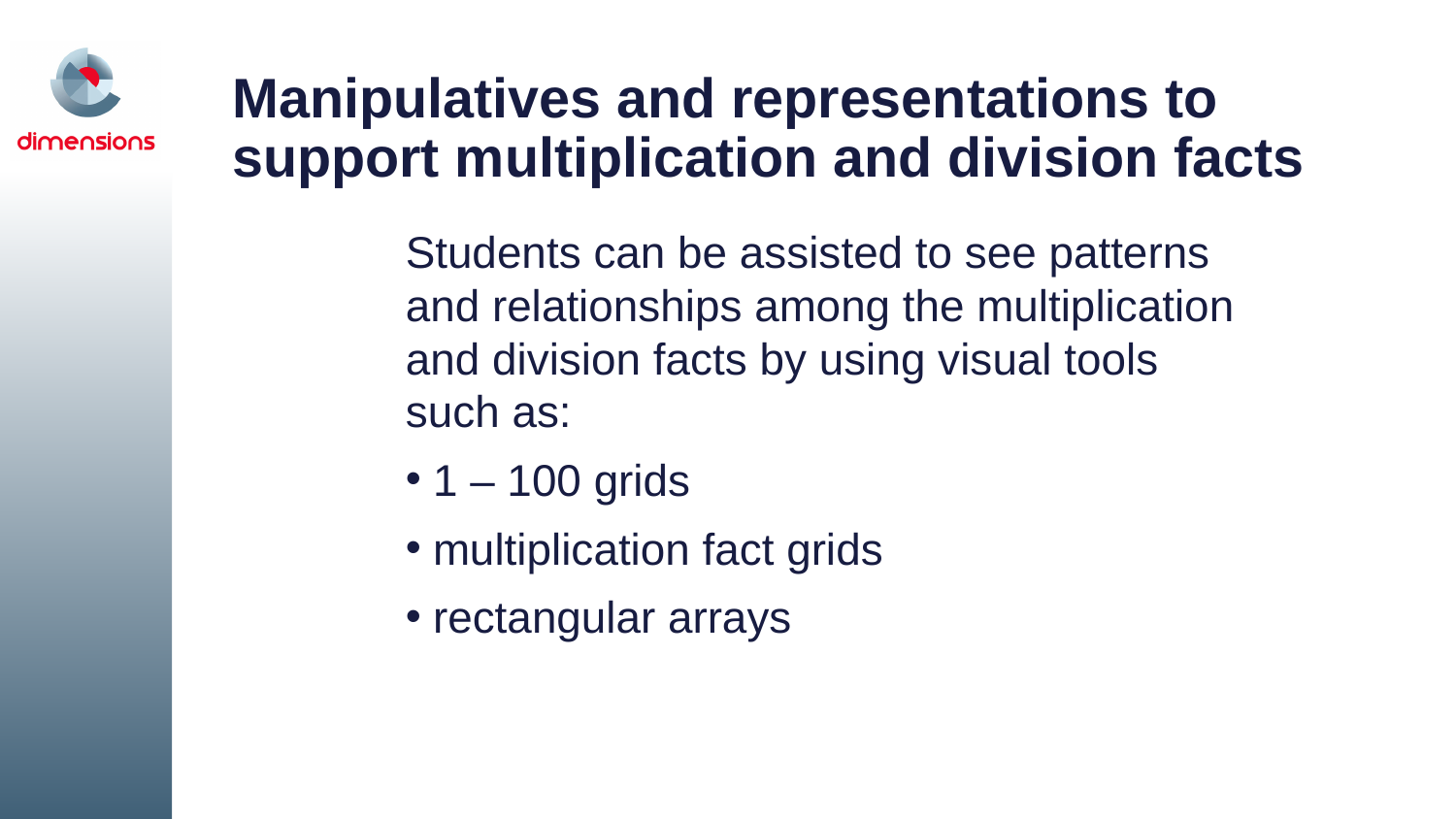

# Manipulatives and representations to support multiplication and division facts
Students can be assisted to see patterns and relationships among the multiplication and division facts by using visual tools such as:
1 – 100 grids
multiplication fact grids
rectangular arrays